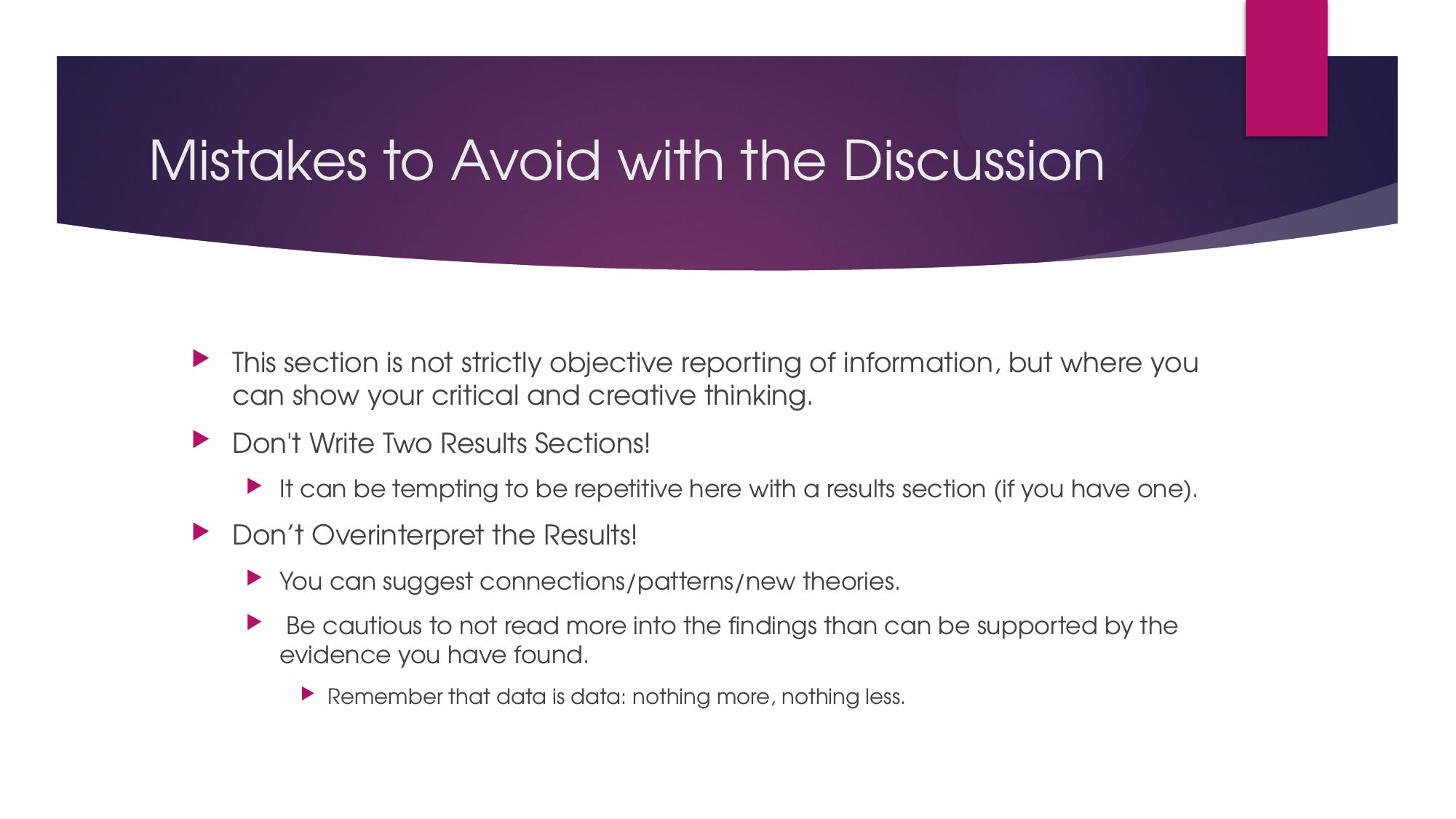

# Mistakes to Avoid with the Discussion
This section is not strictly objective reporting of information, but where you can show your critical and creative thinking.
Don't Write Two Results Sections!
It can be tempting to be repetitive here with a results section (if you have one).
Don’t Overinterpret the Results!
You can suggest connections/patterns/new theories.
 Be cautious to not read more into the findings than can be supported by the evidence you have found.
Remember that data is data: nothing more, nothing less.